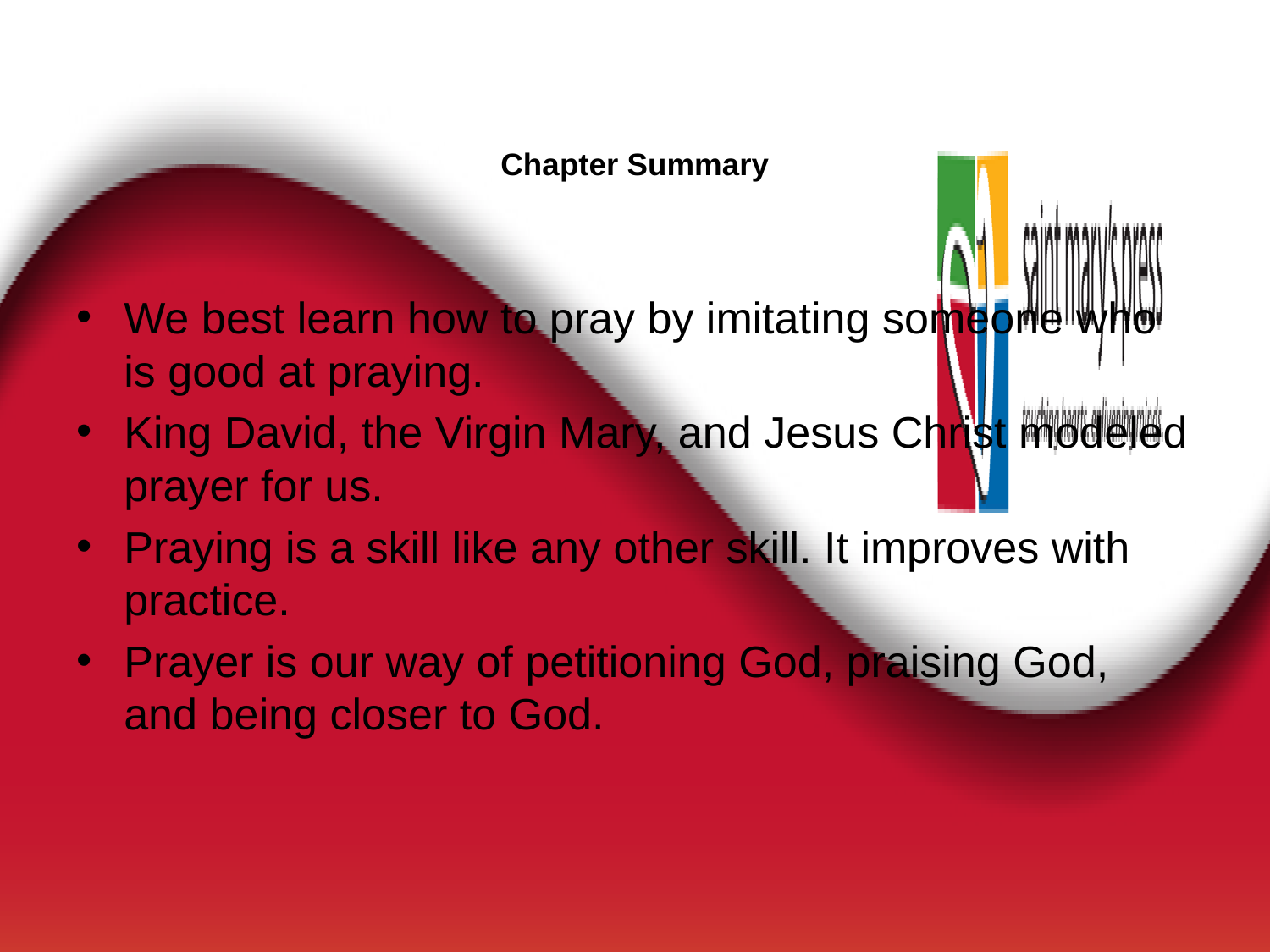

# Chapter Summary
We best learn how to pray by imitating someone who is good at praying.
King David, the Virgin Mary, and Jesus Christ modeled prayer for us.
Praying is a skill like any other skill. It improves with practice.
Prayer is our way of petitioning God, praising God, and being closer to God.